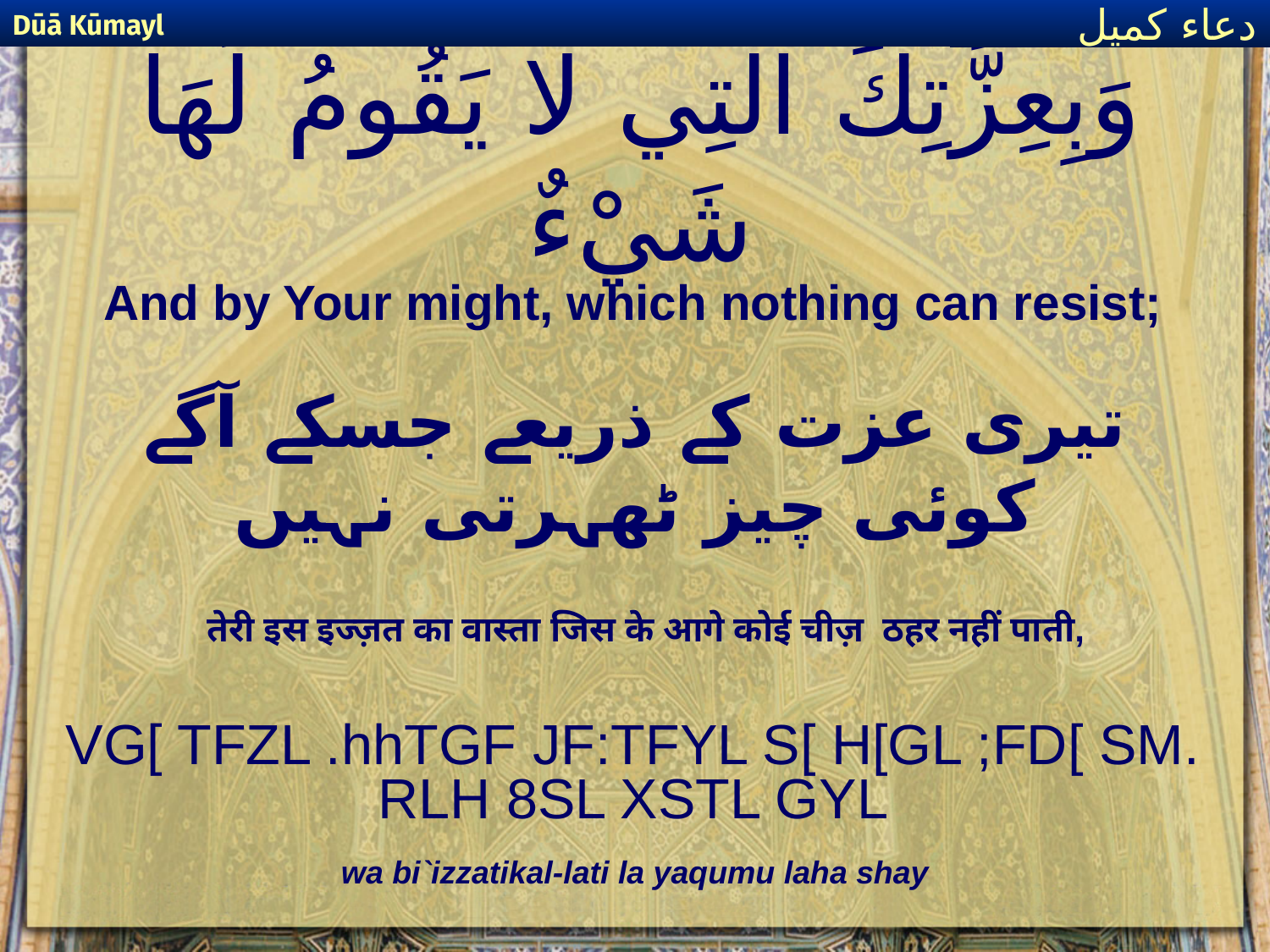

Dūā Kūmayl
دعاء كميل
# وَبِعِزَّتِكَ الَّتِي لا يَقُومُ لَهَا شَيْءٌ
And by Your might, which nothing can resist;
تیری عزت کے ذریعے جسکے آگے کوئی چیز ٹھہرتی نہیں
तेरी इस इज्ज़त का वास्ता जिस के आगे कोई चीज़  ठहर नहीं पाती,
VG[ TFZL .hhTGF JF:TFYL S[ H[GL ;FD[ SM. RLH 8SL XSTL GYL
wa bi`izzatikal-lati la yaqumu laha shay